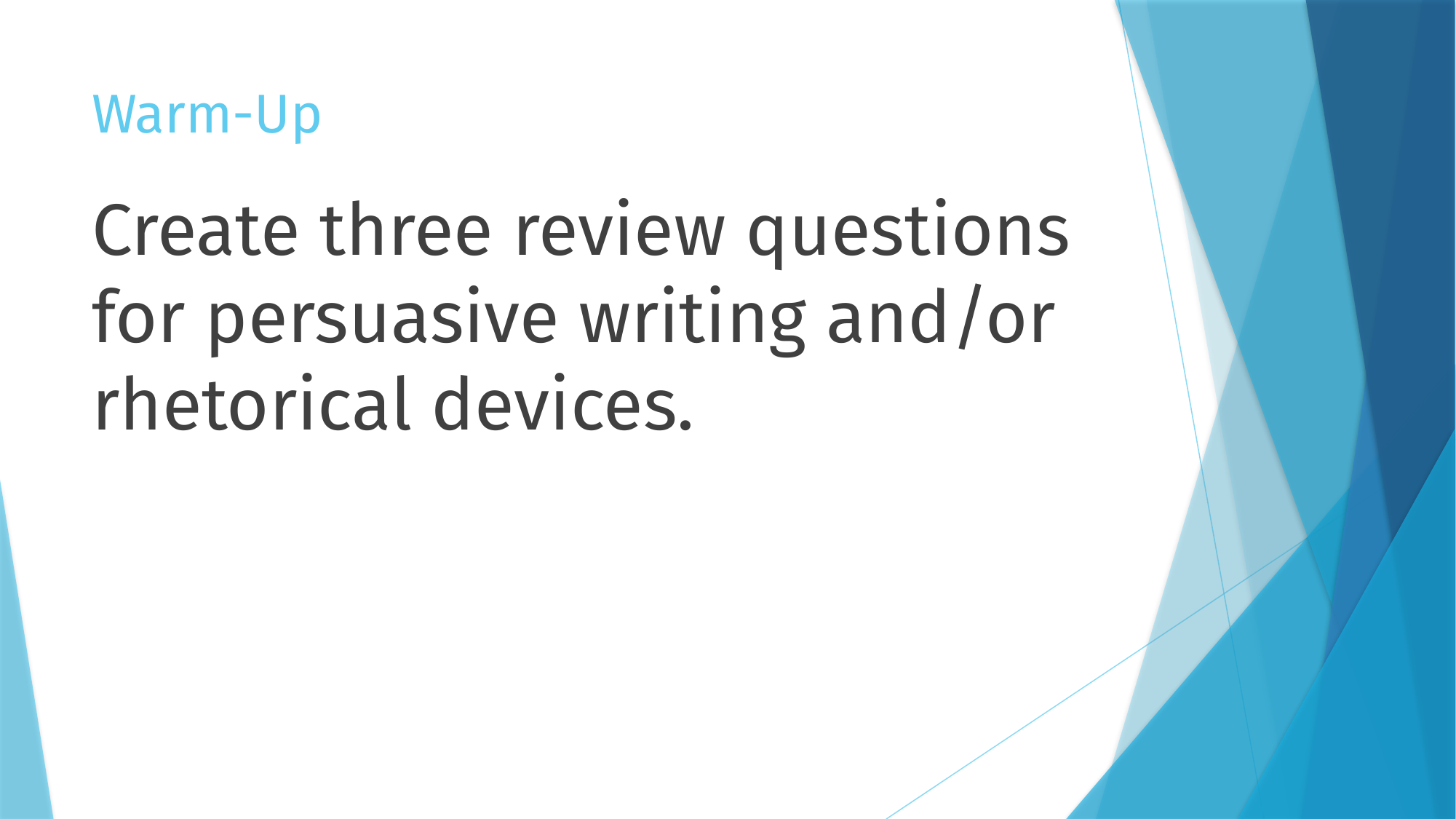

# Warm-Up
Create three review questions for persuasive writing and/or rhetorical devices.